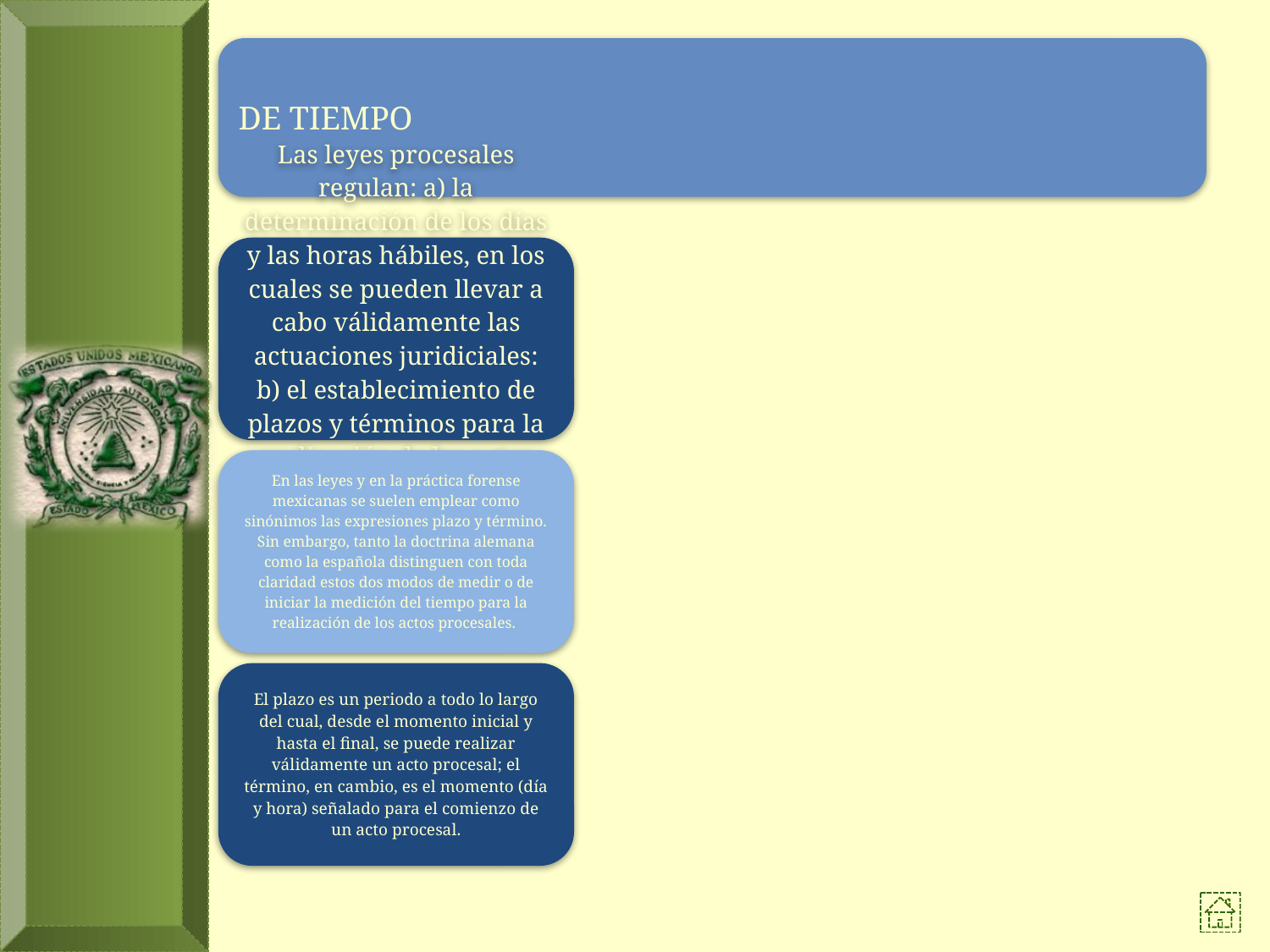

DE TIEMPO
El plazo es un periodo a todo lo largo del cual, desde el momento inicial y hasta el final, se puede realizar válidamente un acto procesal; el término, en cambio, es el momento (día y hora) señalado para el comienzo de un acto procesal.